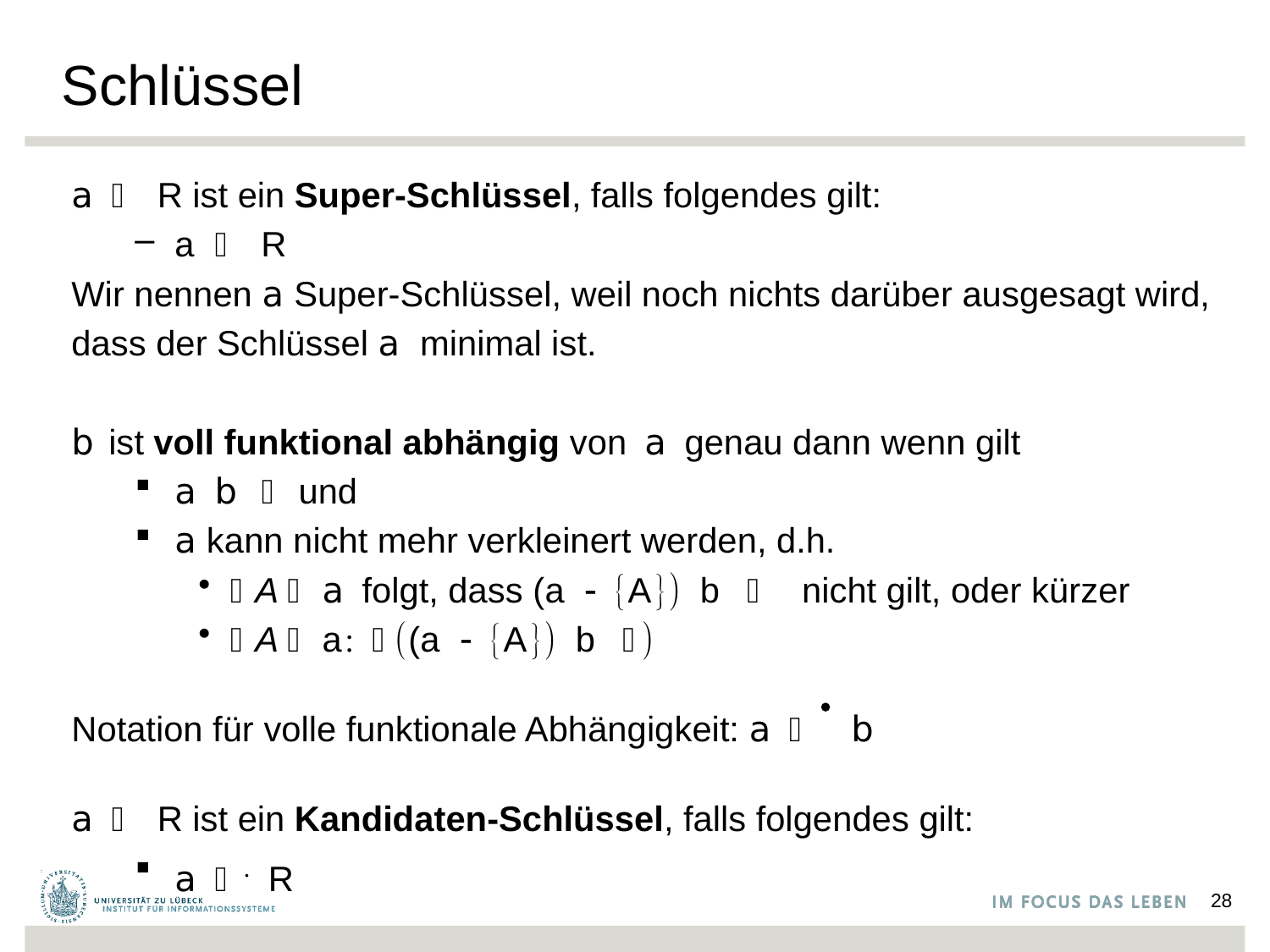

# Schlüssel
α ⊆ R ist ein Super-Schlüssel, falls folgendes gilt:
α → R
Wir nennen α Super-Schlüssel, weil noch nichts darüber ausgesagt wird,
dass der Schlüssel α  minimal ist.

β ist voll funktional abhängig von α genau dann wenn gilt
α → β und
α kann nicht mehr verkleinert werden, d.h.
∀A ∈ α folgt, dass (α − {Α}) → β  nicht gilt, oder kürzer
∀A ∈ α: ¬((α − {Α}) → β)
Notation für volle funktionale Abhängigkeit: α →. β

α ⊆ R ist ein Kandidaten-Schlüssel, falls folgendes gilt:
α →. R
28